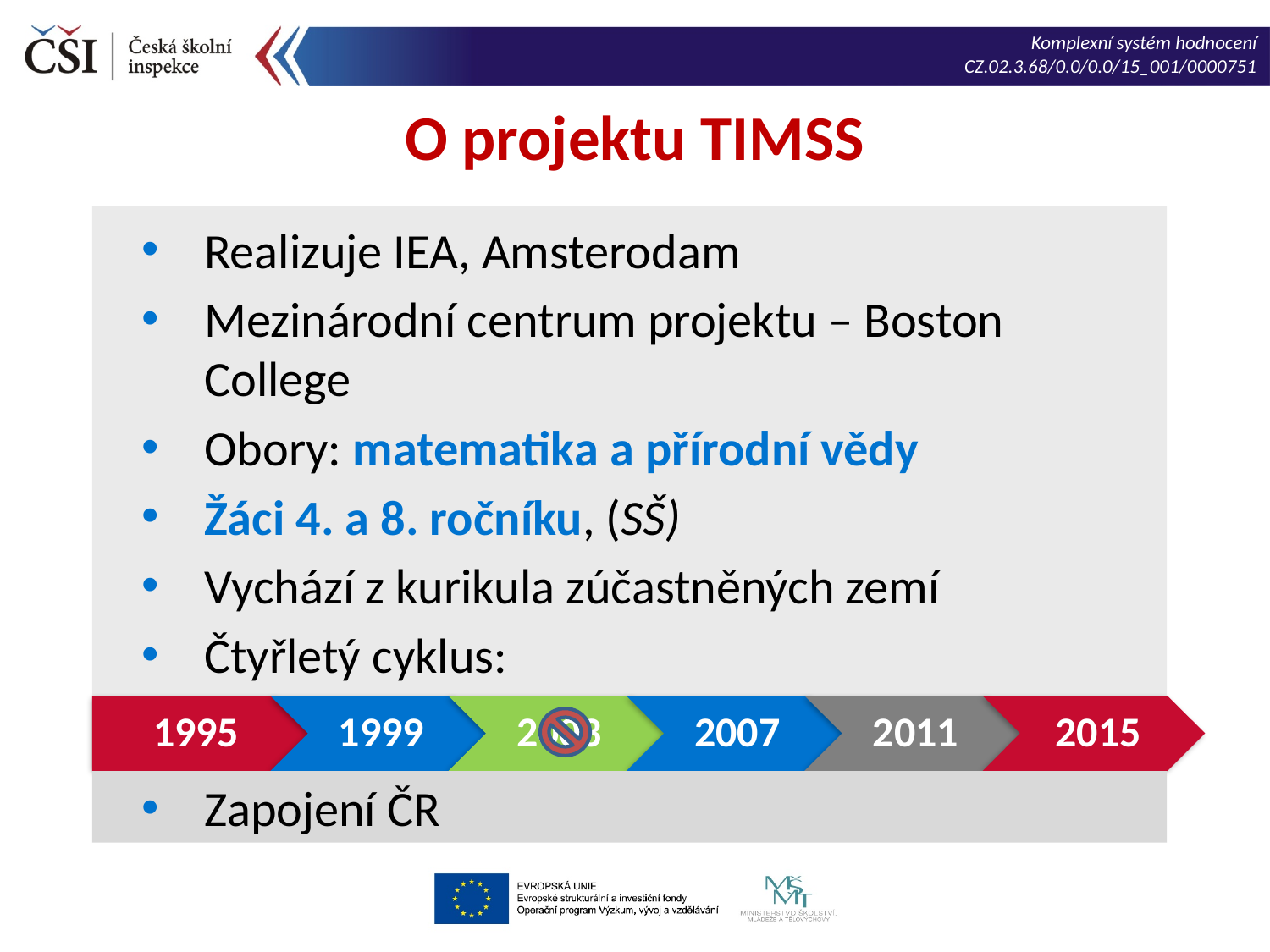

O projektu TIMSS
Realizuje IEA, Amsterodam
Mezinárodní centrum projektu – Boston College
Obory: matematika a přírodní vědy
Žáci 4. a 8. ročníku, (SŠ)
Vychází z kurikula zúčastněných zemí
Čtyřletý cyklus:
1995
1999
2003
2007
2011
2015

Zapojení ČR